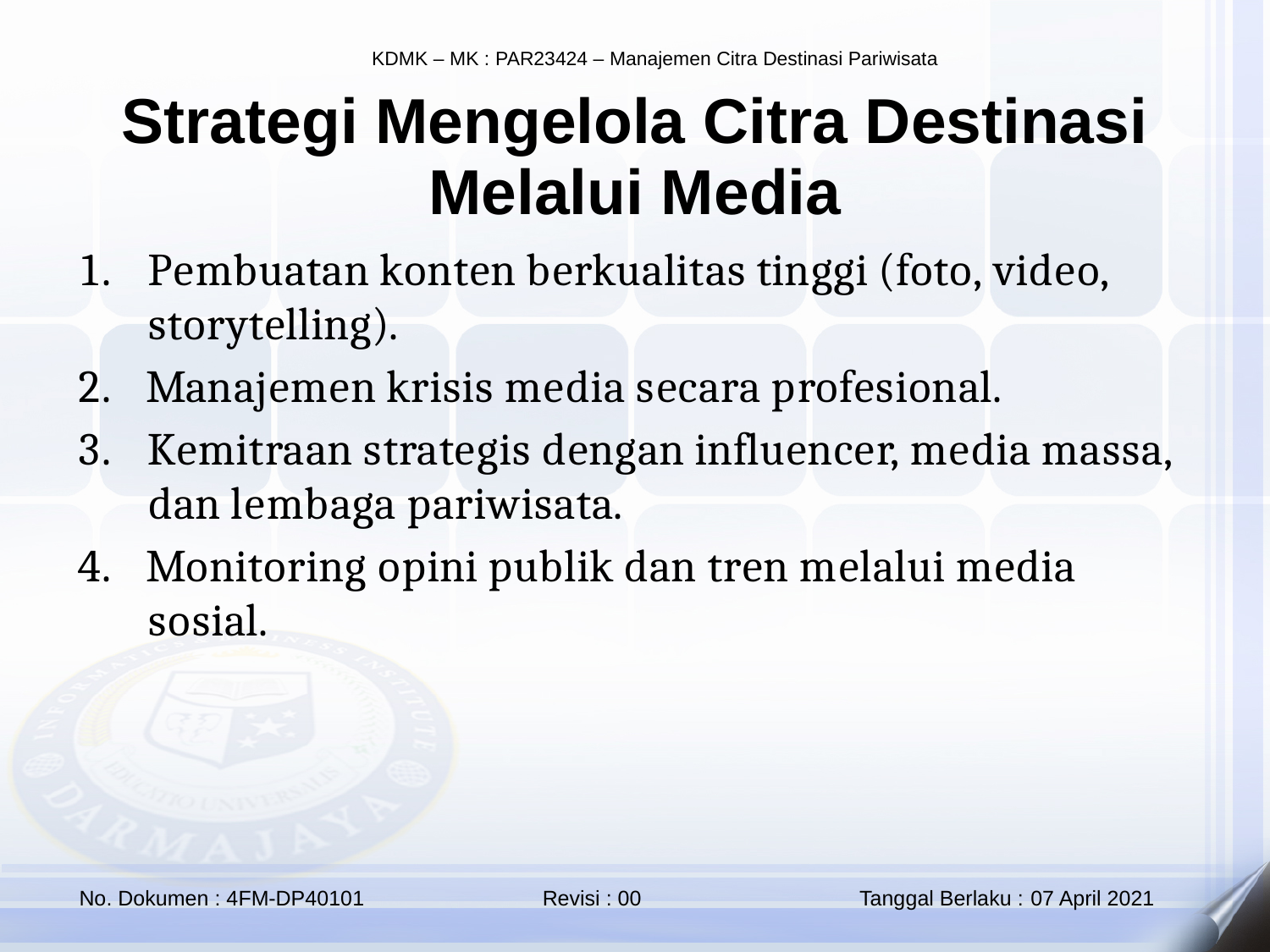

Strategi Mengelola Citra Destinasi Melalui Media
Pembuatan konten berkualitas tinggi (foto, video, storytelling).
Manajemen krisis media secara profesional.
Kemitraan strategis dengan influencer, media massa, dan lembaga pariwisata.
Monitoring opini publik dan tren melalui media sosial.